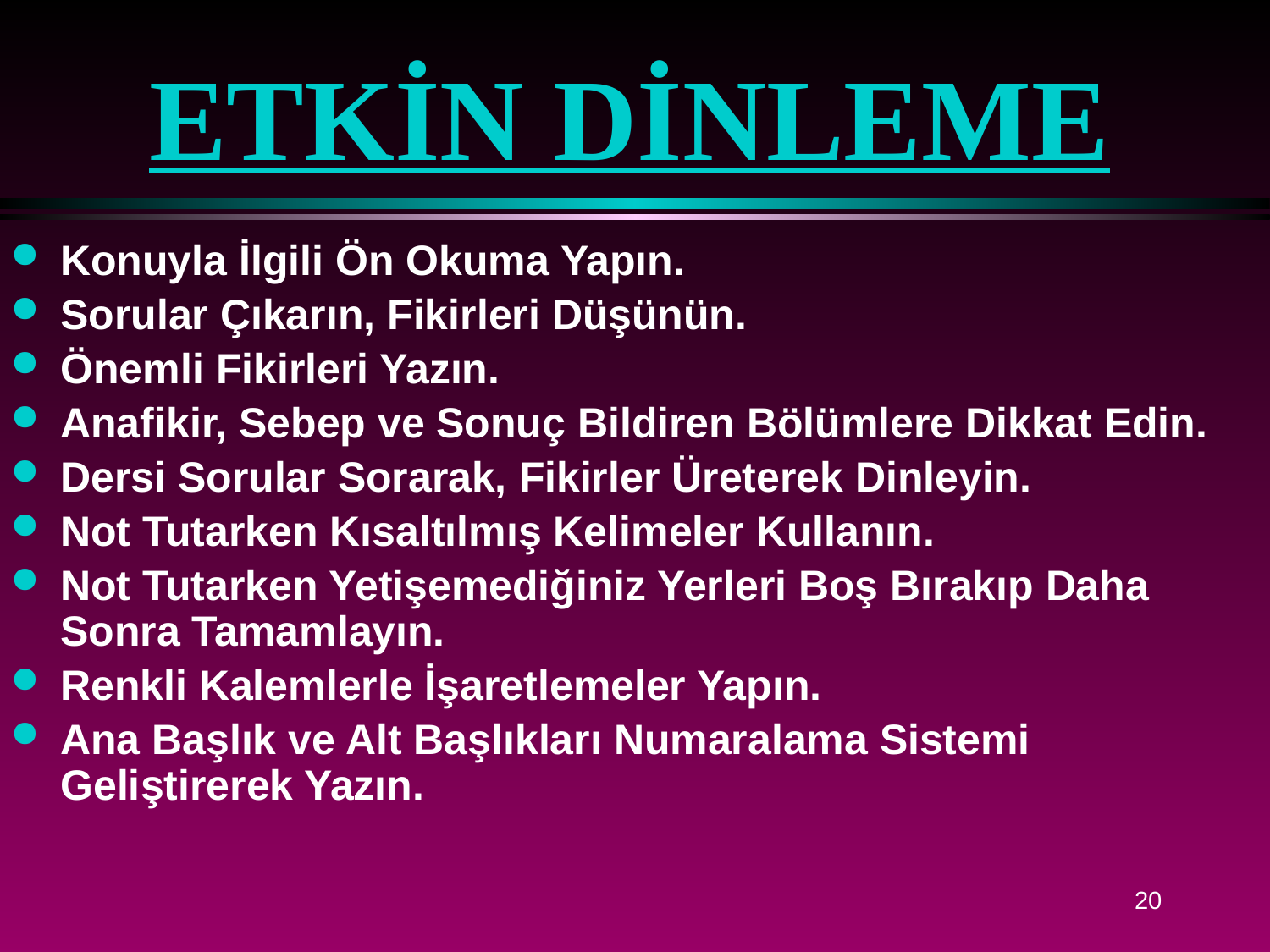

# ETKİN DİNLEME
Konuyla İlgili Ön Okuma Yapın.
Sorular Çıkarın, Fikirleri Düşünün.
Önemli Fikirleri Yazın.
Anafikir, Sebep ve Sonuç Bildiren Bölümlere Dikkat Edin.
Dersi Sorular Sorarak, Fikirler Üreterek Dinleyin.
Not Tutarken Kısaltılmış Kelimeler Kullanın.
Not Tutarken Yetişemediğiniz Yerleri Boş Bırakıp Daha Sonra Tamamlayın.
Renkli Kalemlerle İşaretlemeler Yapın.
Ana Başlık ve Alt Başlıkları Numaralama Sistemi Geliştirerek Yazın.
20